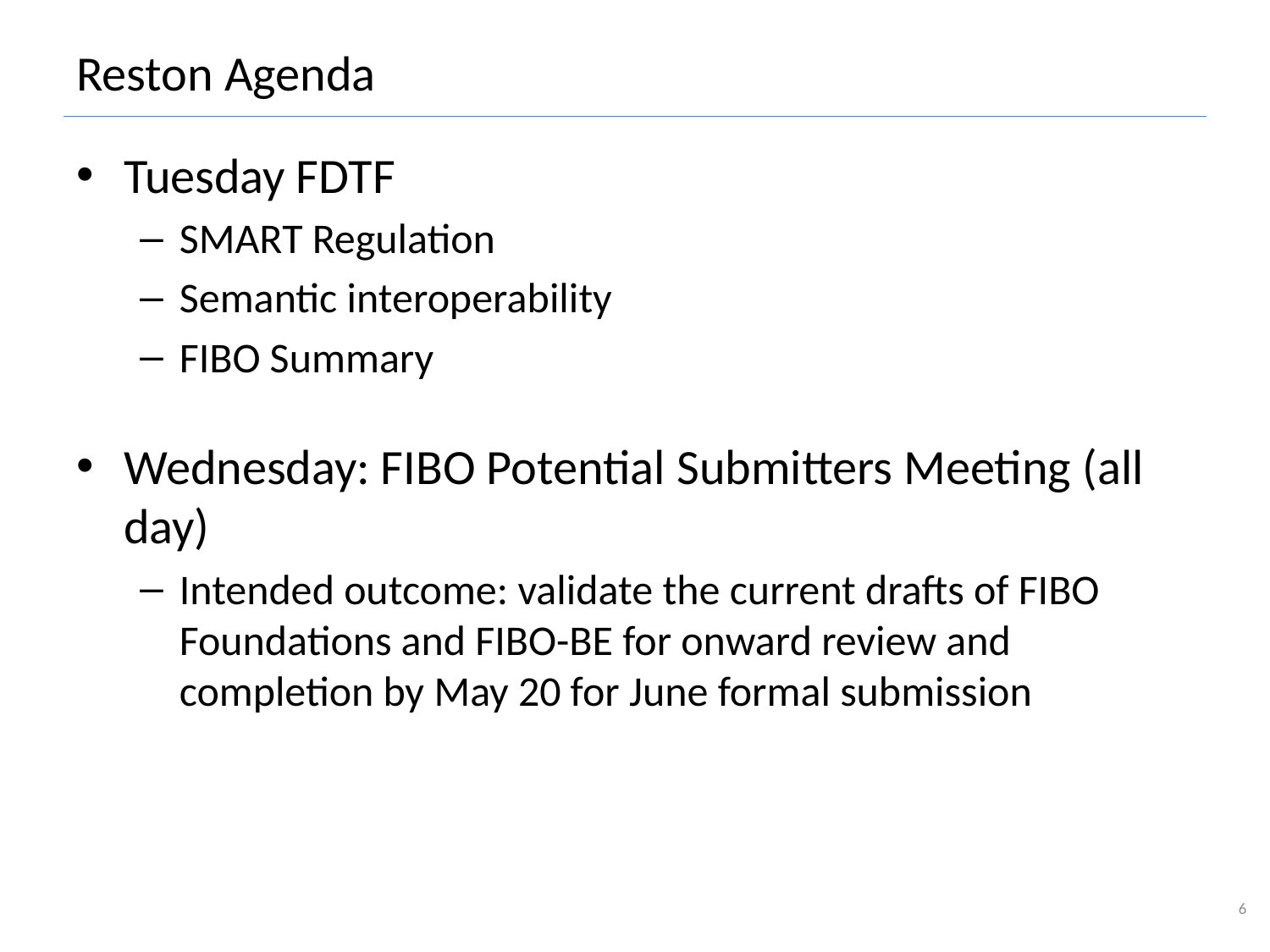

# Reston Agenda
Tuesday FDTF
SMART Regulation
Semantic interoperability
FIBO Summary

Wednesday: FIBO Potential Submitters Meeting (all day)
Intended outcome: validate the current drafts of FIBO Foundations and FIBO-BE for onward review and completion by May 20 for June formal submission
6